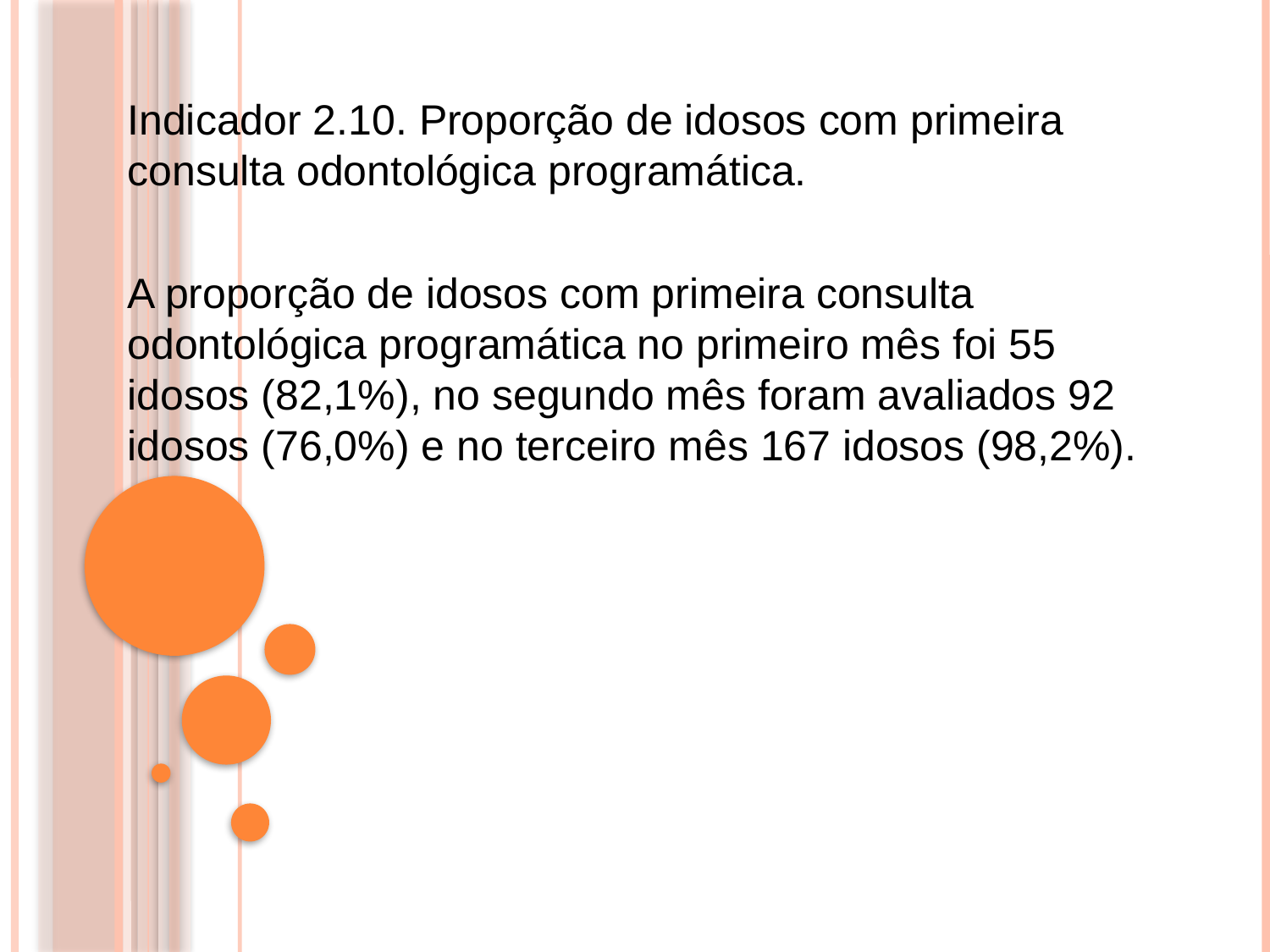

Indicador 2.10. Proporção de idosos com primeira consulta odontológica programática.

A proporção de idosos com primeira consulta odontológica programática no primeiro mês foi 55 idosos (82,1%), no segundo mês foram avaliados 92 idosos (76,0%) e no terceiro mês 167 idosos (98,2%).